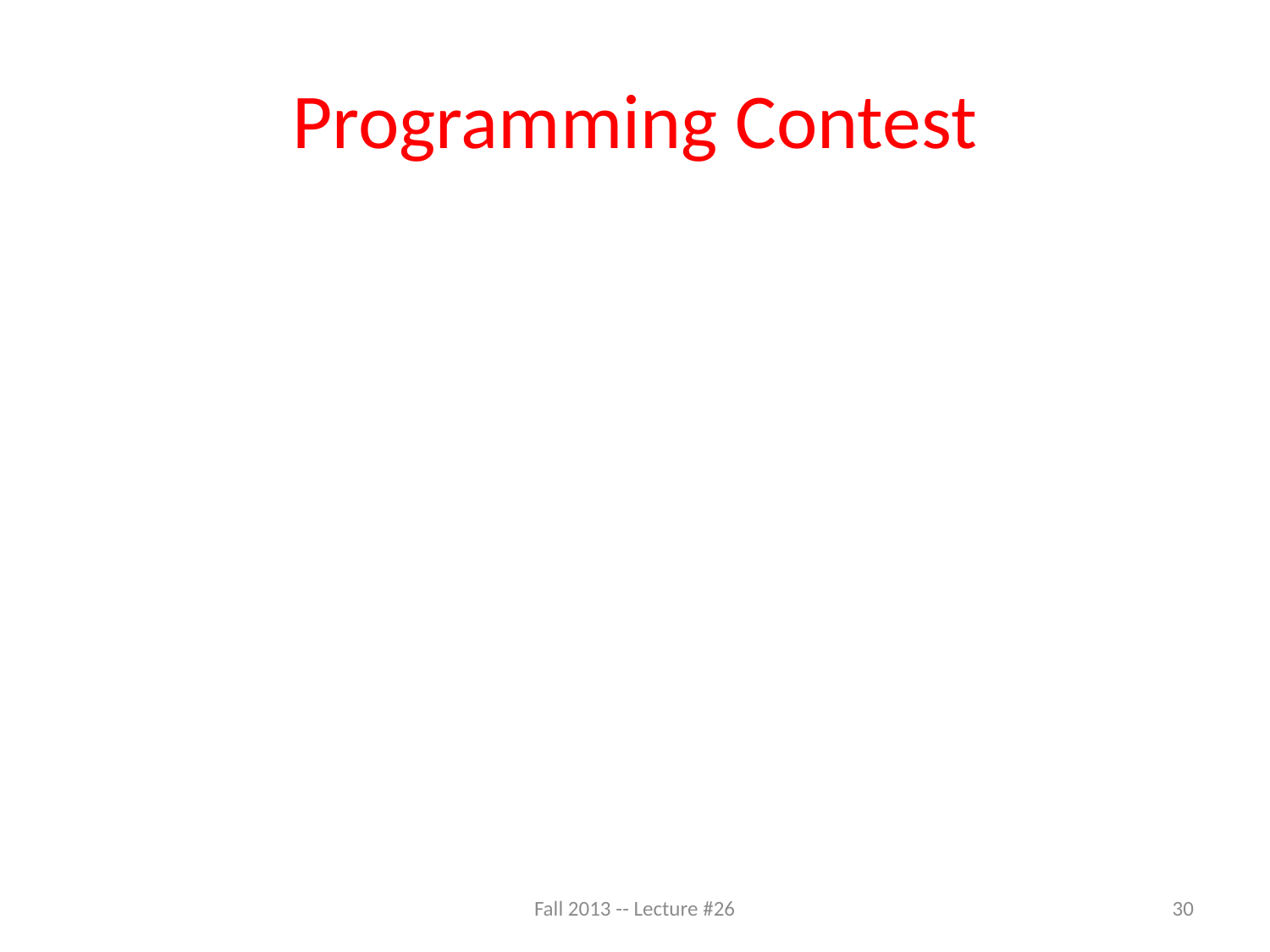

# Programming Contest

Fall 2013 -- Lecture #26
30